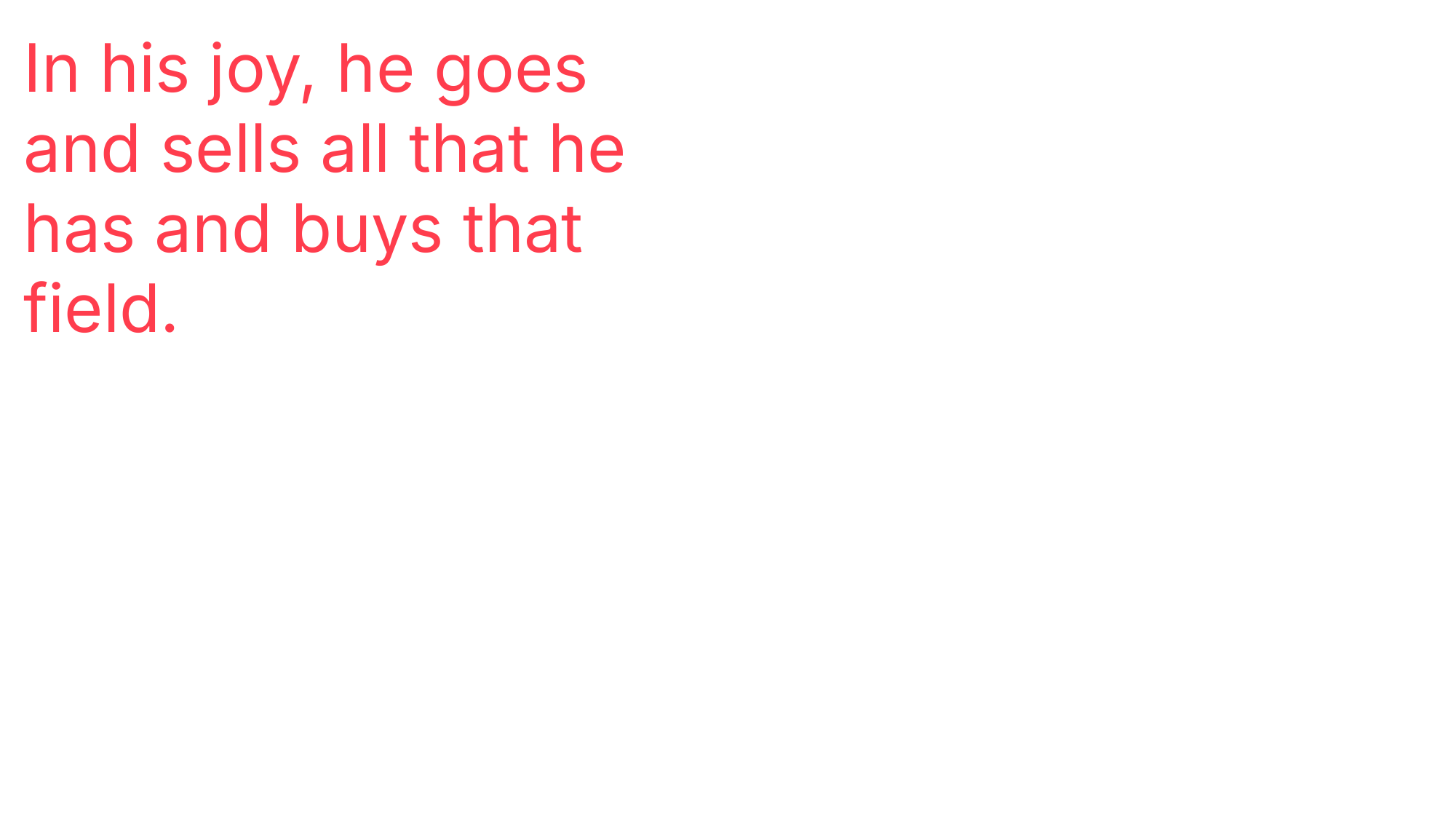

In his joy, he goes and sells all that he has and buys that field.